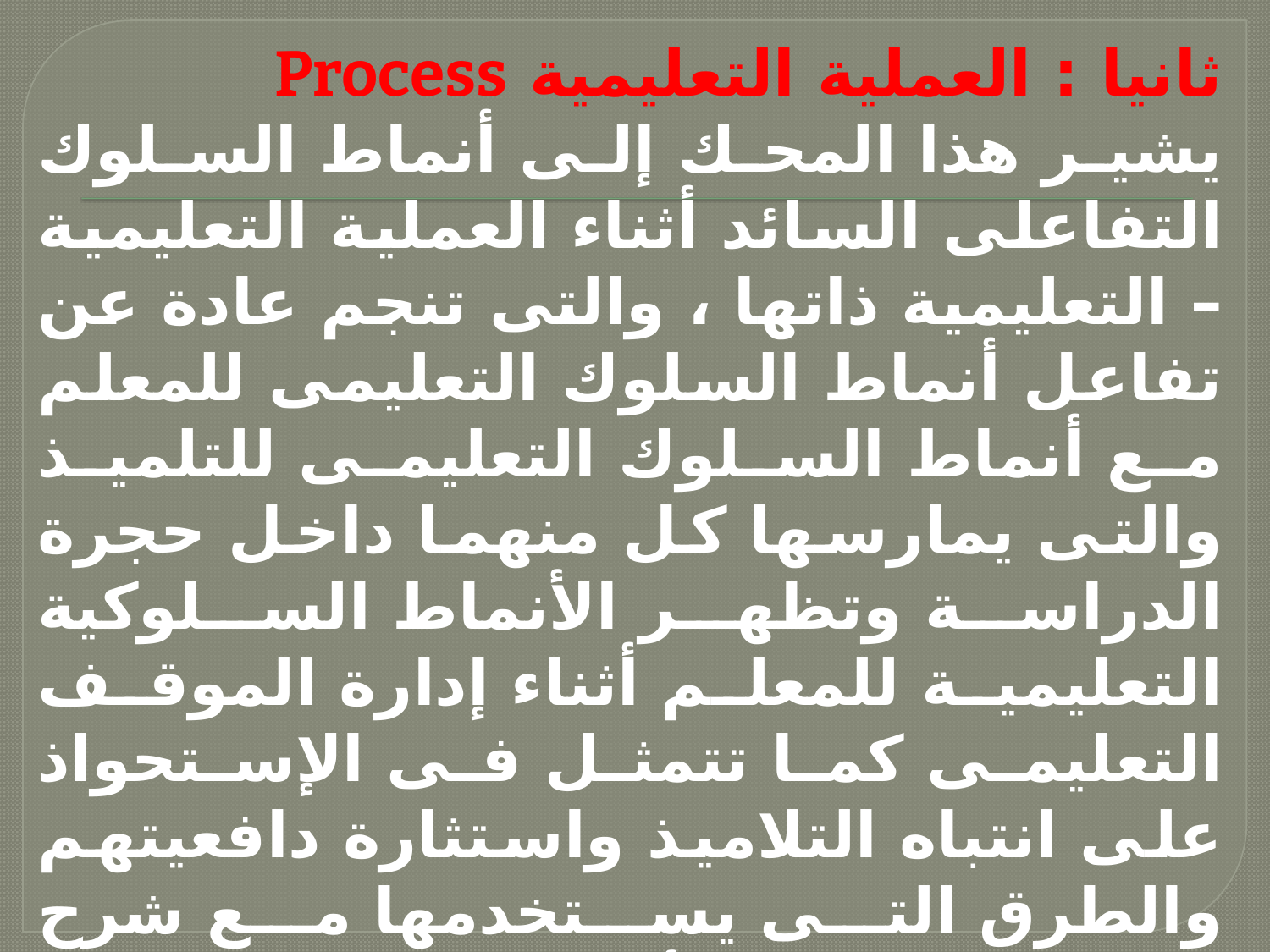

ثانيا : العملية التعليمية Process
يشير هذا المحك إلى أنماط السلوك التفاعلى السائد أثناء العملية التعليمية – التعليمية ذاتها ، والتى تنجم عادة عن تفاعل أنماط السلوك التعليمى للمعلم مع أنماط السلوك التعليمى للتلميذ والتى يمارسها كل منهما داخل حجرة الدراسة وتظهر الأنماط السلوكية التعليمية للمعلم أثناء إدارة الموقف التعليمى كما تتمثل فى الإستحواذ على انتباه التلاميذ واستثارة دافعيتهم والطرق التى يستخدمها مع شرح المادة وتوجيه الأسئلة وإدارة الحوار والمناقشة مع التلاميذ وحفظ النظام داخل الفصل وفى تعزيز استجابات التلاميذ وتقويمهم